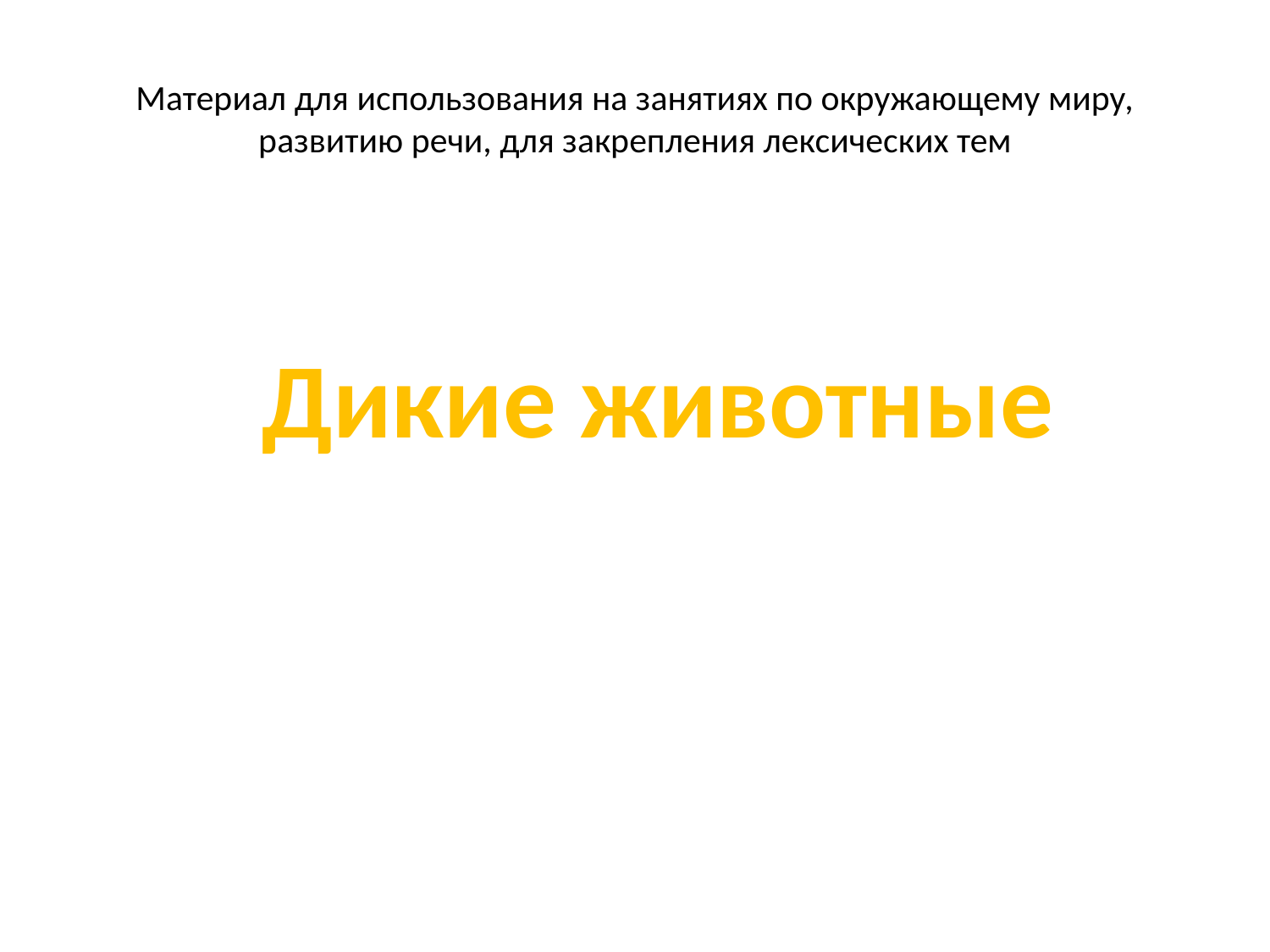

# Материал для использования на занятиях по окружающему миру, развитию речи, для закрепления лексических тем
Дикие животные